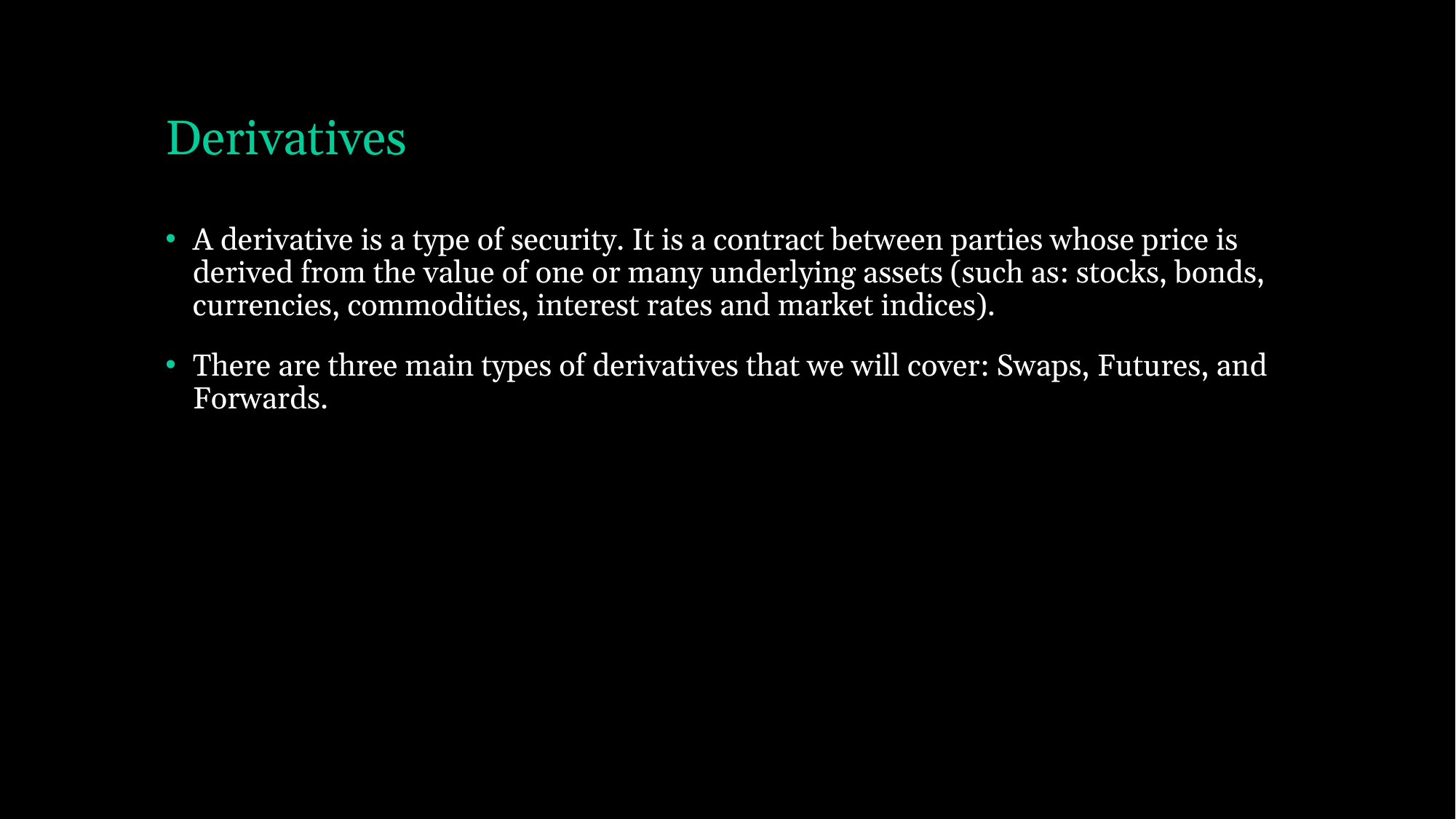

# Derivatives
A derivative is a type of security. It is a contract between parties whose price is derived from the value of one or many underlying assets (such as: stocks, bonds, currencies, commodities, interest rates and market indices).
There are three main types of derivatives that we will cover: Swaps, Futures, and Forwards.